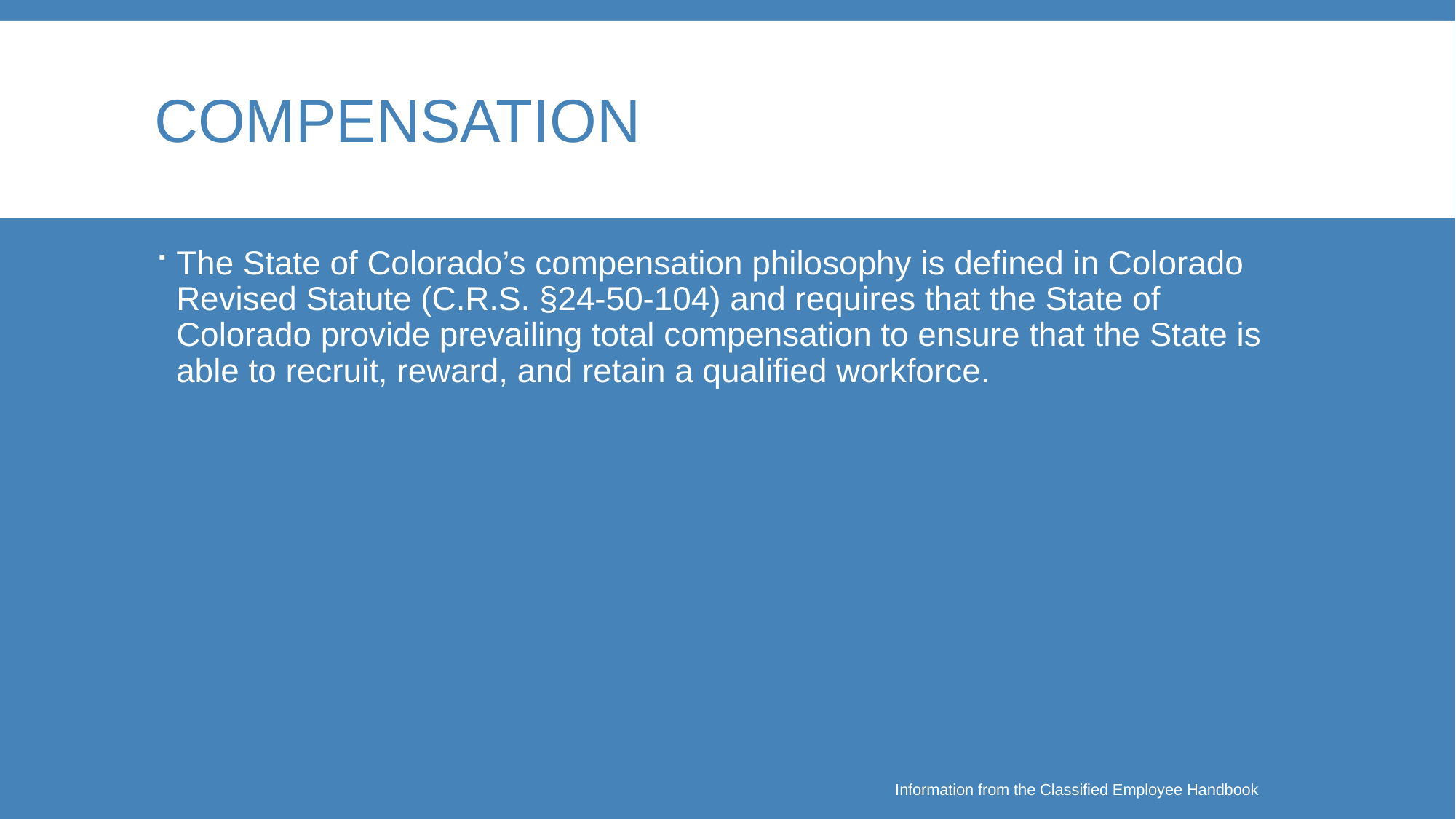

# Compensation
The State of Colorado’s compensation philosophy is defined in Colorado Revised Statute (C.R.S. §24-50-104) and requires that the State of Colorado provide prevailing total compensation to ensure that the State is able to recruit, reward, and retain a qualified workforce.
Information from the Classified Employee Handbook